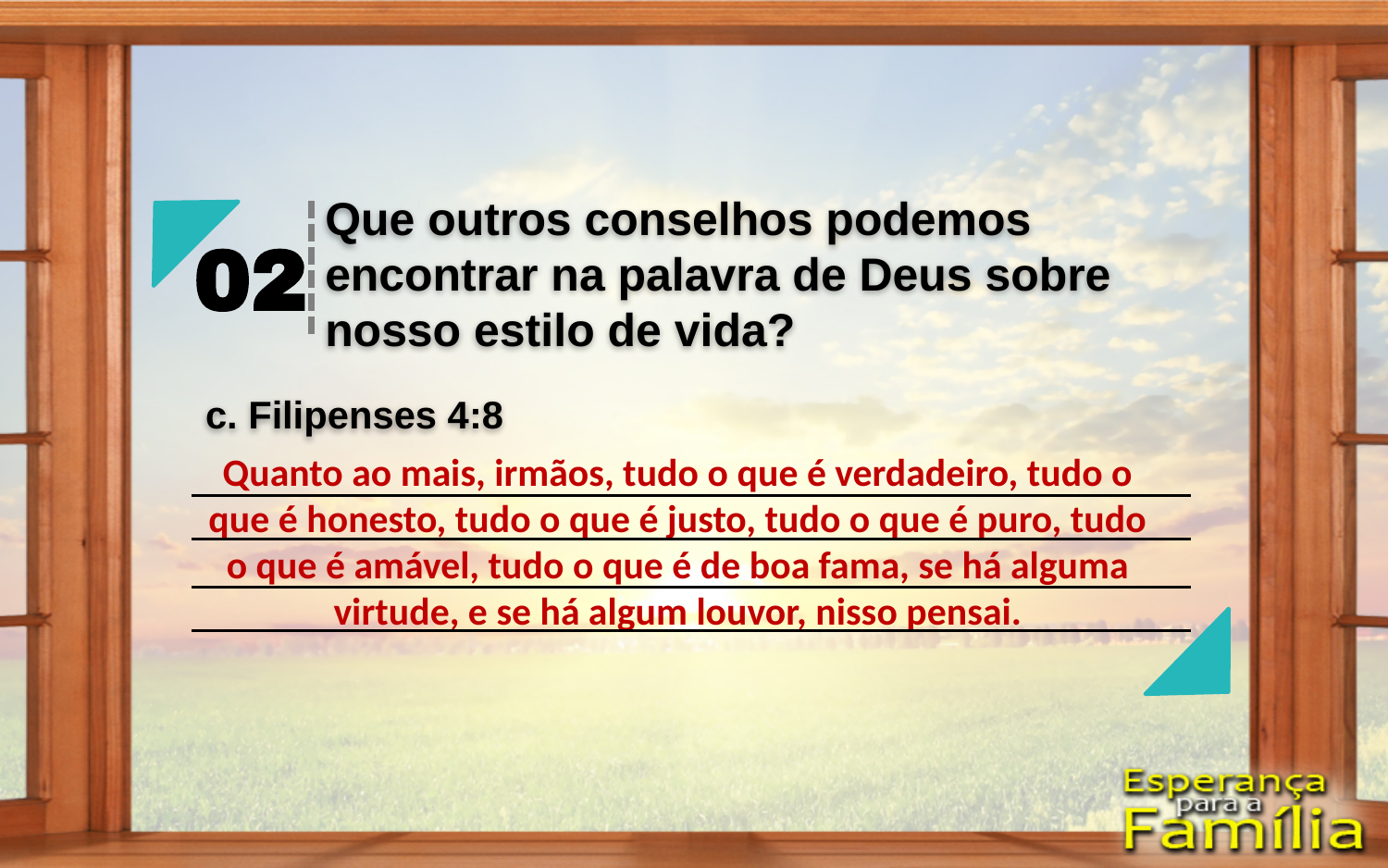

Que outros conselhos podemos encontrar na palavra de Deus sobre nosso estilo de vida?

02
c. Filipenses 4:8
Quanto ao mais, irmãos, tudo o que é verdadeiro, tudo o que é honesto, tudo o que é justo, tudo o que é puro, tudo o que é amável, tudo o que é de boa fama, se há alguma virtude, e se há algum louvor, nisso pensai.